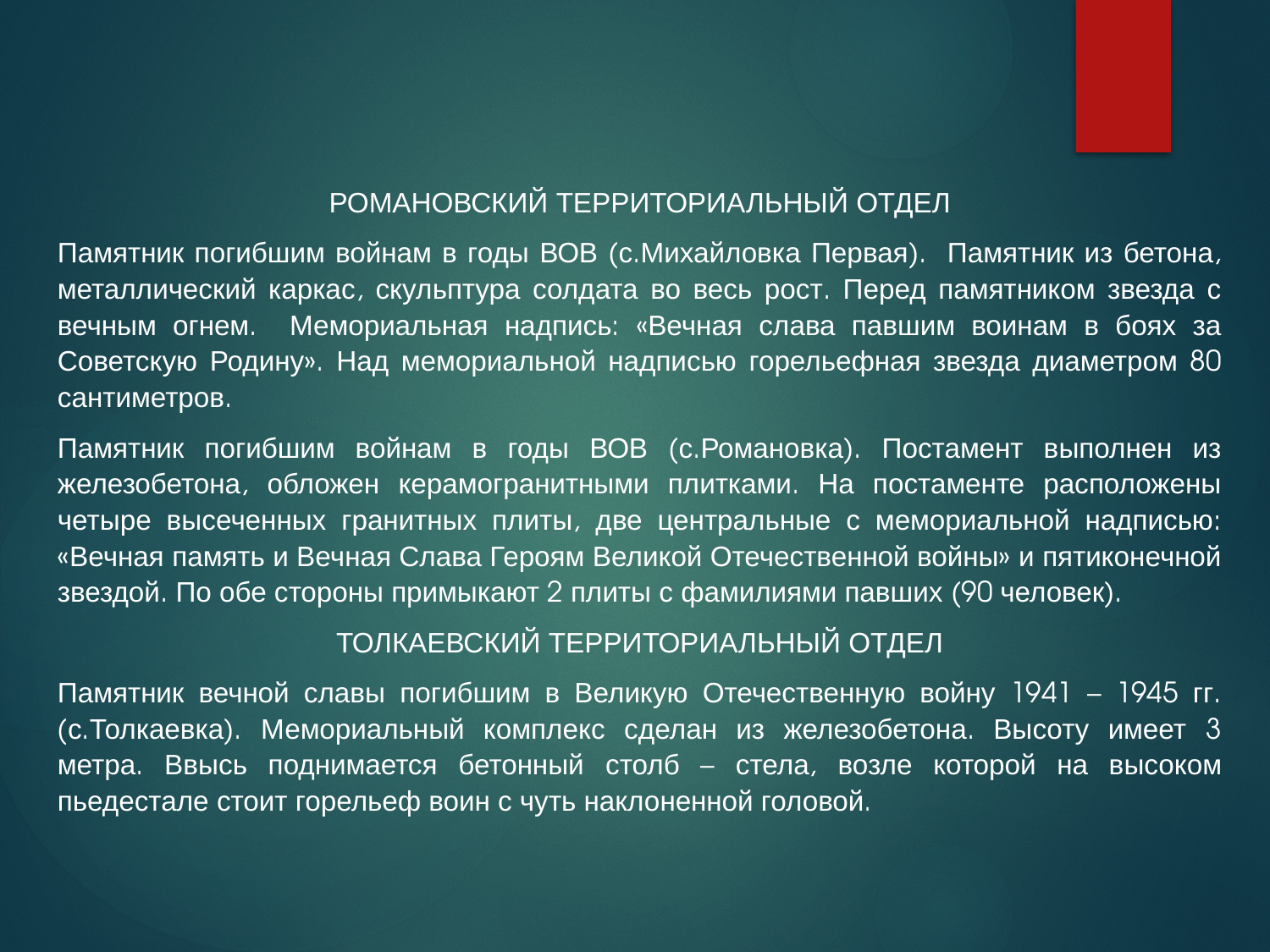

РОМАНОВСКИЙ ТЕРРИТОРИАЛЬНЫЙ ОТДЕЛ
Памятник погибшим войнам в годы ВОВ (с.Михайловка Первая).  Памятник из бетона, металлический каркас, скульптура солдата во весь рост. Перед памятником звезда с вечным огнем.  Мемориальная надпись: «Вечная слава павшим воинам в боях за Советскую Родину». Над мемориальной надписью горельефная звезда диаметром 80 сантиметров.
Памятник погибшим войнам в годы ВОВ (с.Романовка). Постамент выполнен из железобетона, обложен керамогранитными плитками. На постаменте расположены четыре высеченных гранитных плиты, две центральные с мемориальной надписью: «Вечная память и Вечная Слава Героям Великой Отечественной войны» и пятиконечной звездой. По обе стороны примыкают 2 плиты с фамилиями павших (90 человек).
ТОЛКАЕВСКИЙ ТЕРРИТОРИАЛЬНЫЙ ОТДЕЛ
Памятник вечной славы погибшим в Великую Отечественную войну 1941 – 1945 гг. (с.Толкаевка). Мемориальный комплекс сделан из железобетона. Высоту имеет 3 метра. Ввысь поднимается бетонный столб – стела, возле которой на высоком пьедестале стоит горельеф воин с чуть наклоненной головой.